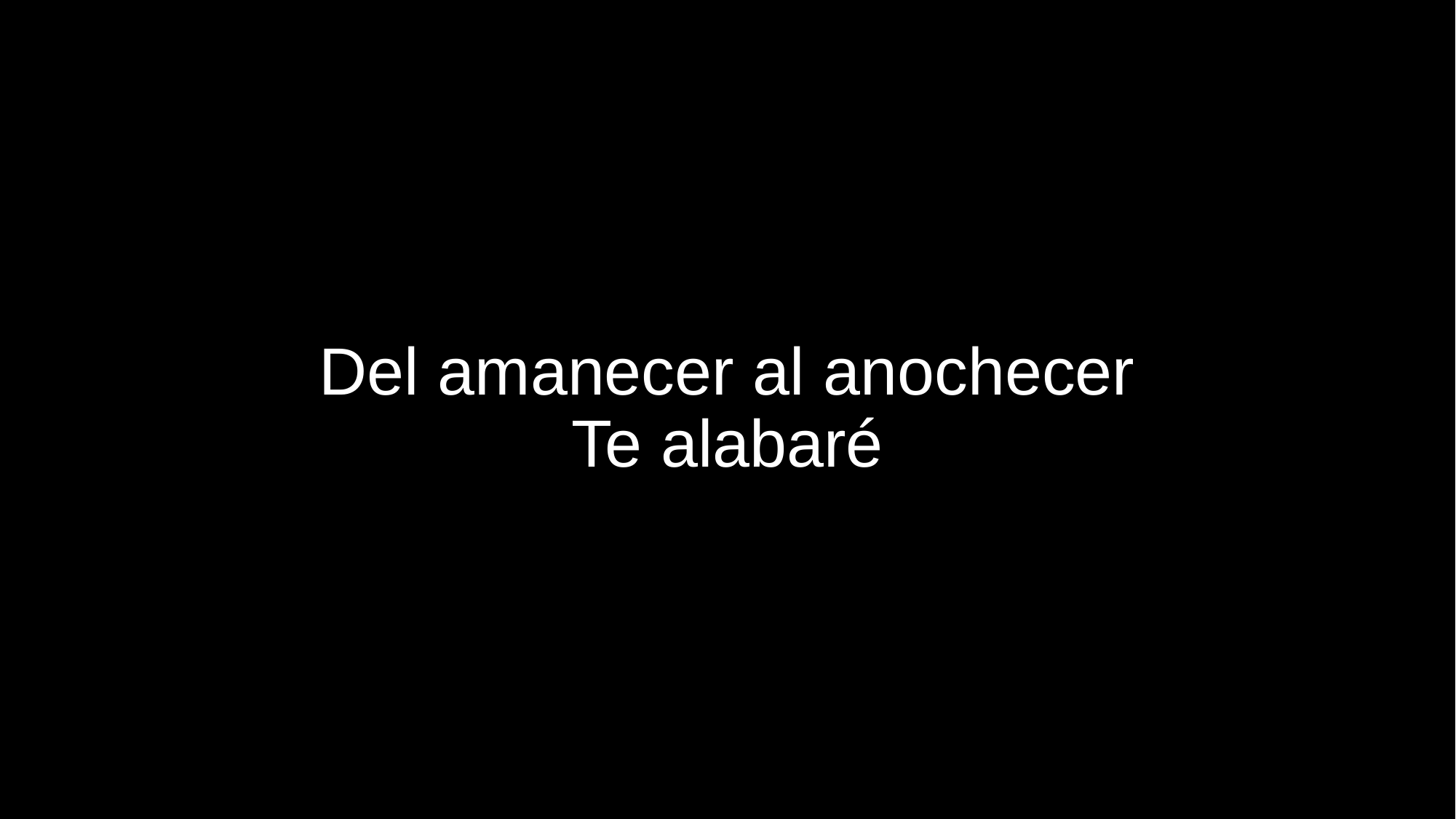

# Del amanecer al anochecer Te alabaré